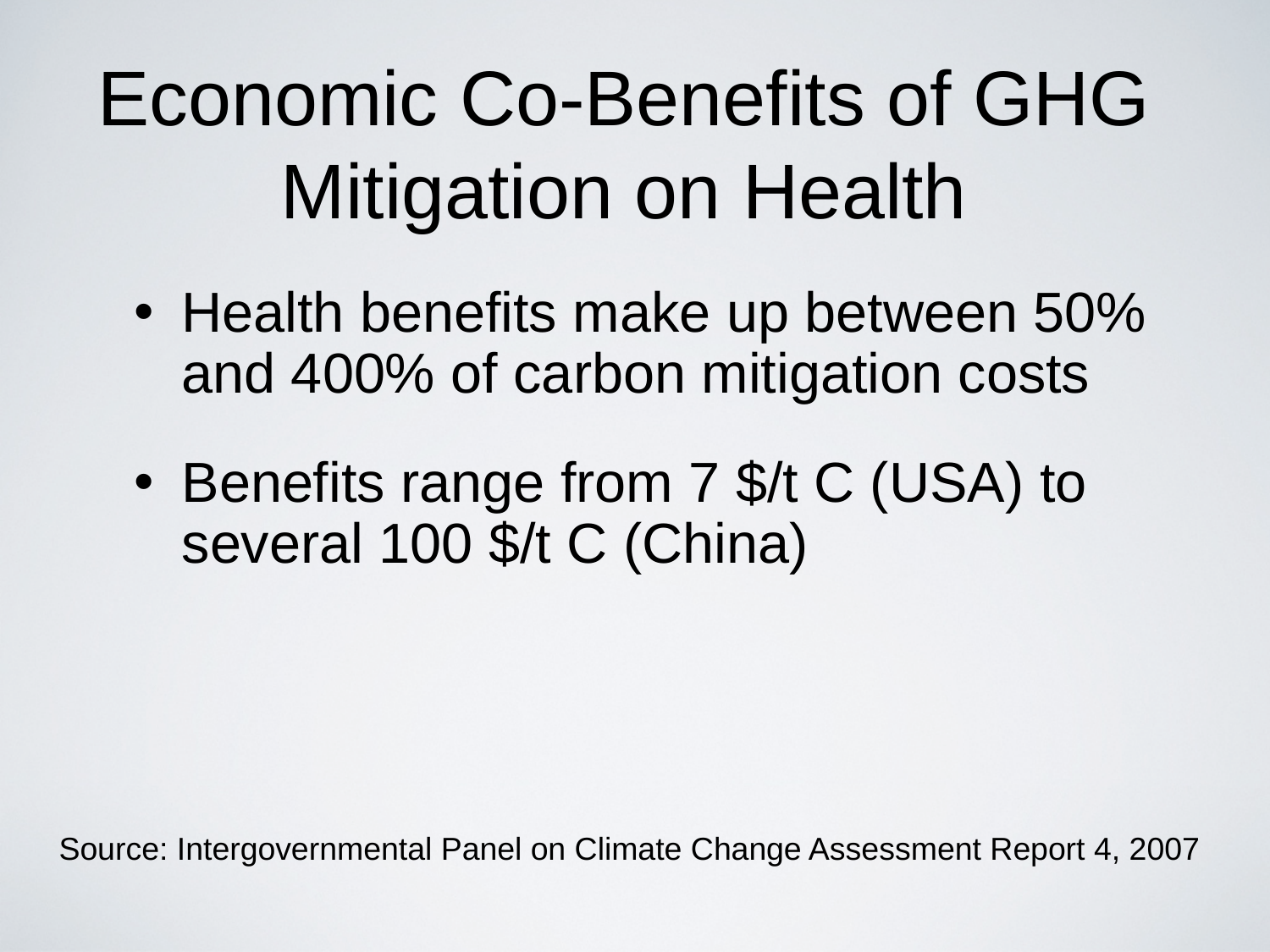

Economic Co-Benefits of GHG Mitigation on Health
Health benefits make up between 50% and 400% of carbon mitigation costs
Benefits range from 7 $/t C (USA) to several 100 $/t C (China)
Source: Intergovernmental Panel on Climate Change Assessment Report 4, 2007